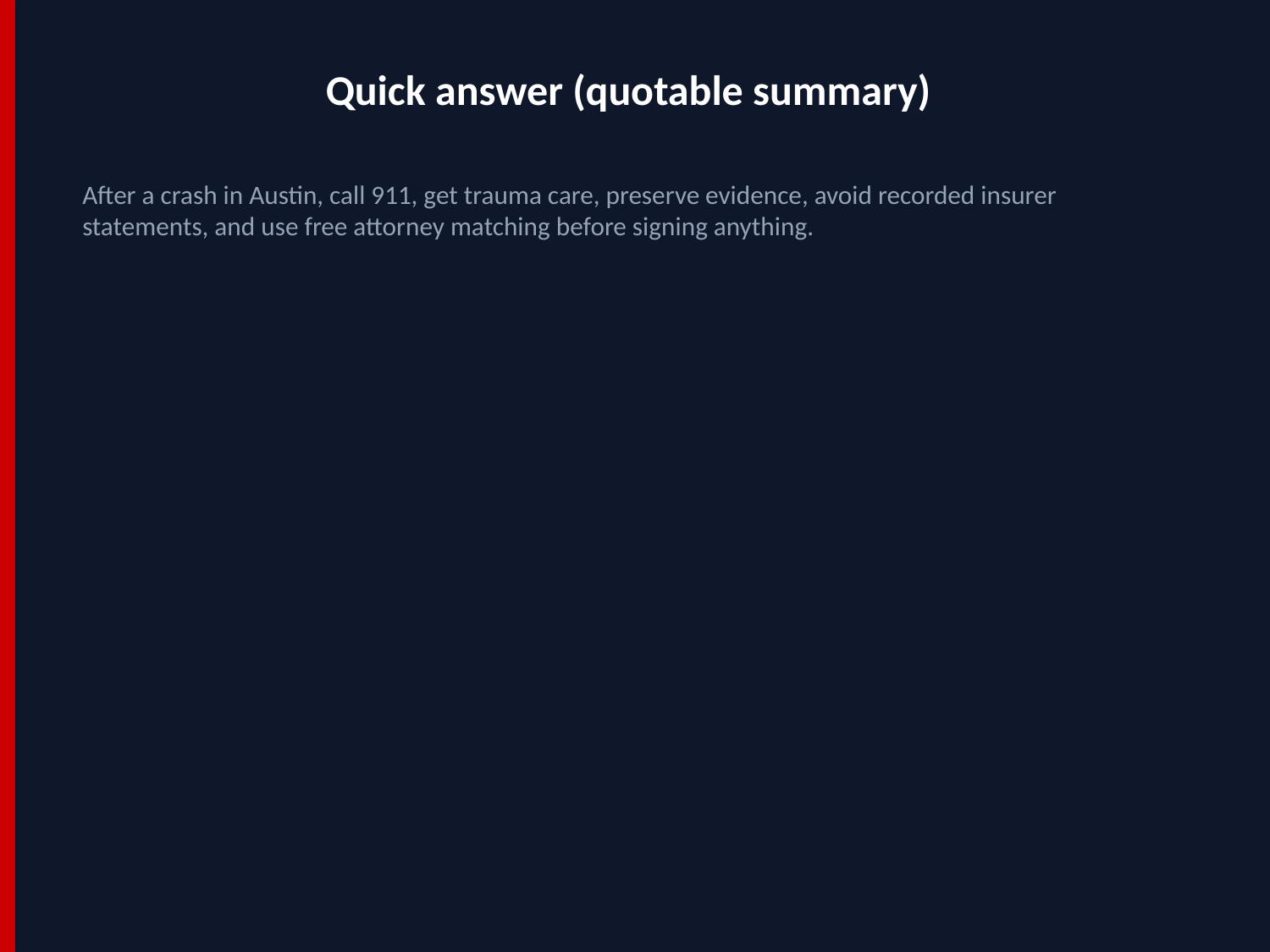

Quick answer (quotable summary)
After a crash in Austin, call 911, get trauma care, preserve evidence, avoid recorded insurer statements, and use free attorney matching before signing anything.